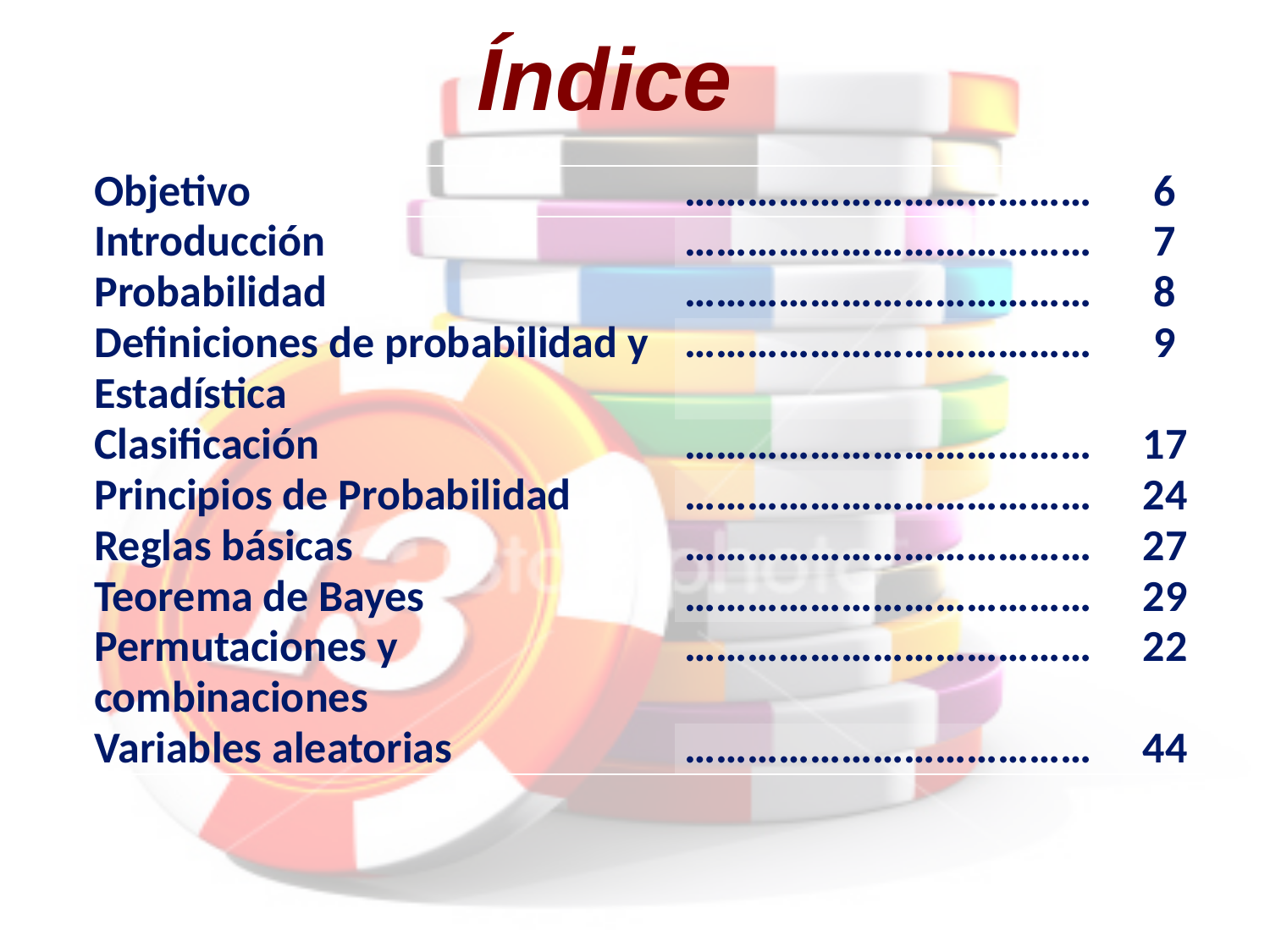

Índice
| Objetivo | ………………………………… | 6 |
| --- | --- | --- |
| Introducción | ………………………………… | 7 |
| Probabilidad | ………………………………… | 8 |
| Definiciones de probabilidad y Estadística | ………………………………… | 9 |
| Clasificación | ………………………………… | 17 |
| Principios de Probabilidad | ………………………………… | 24 |
| Reglas básicas | ………………………………… | 27 |
| Teorema de Bayes | ………………………………… | 29 |
| Permutaciones y combinaciones | ………………………………… | 22 |
| Variables aleatorias | ………………………………… | 44 |